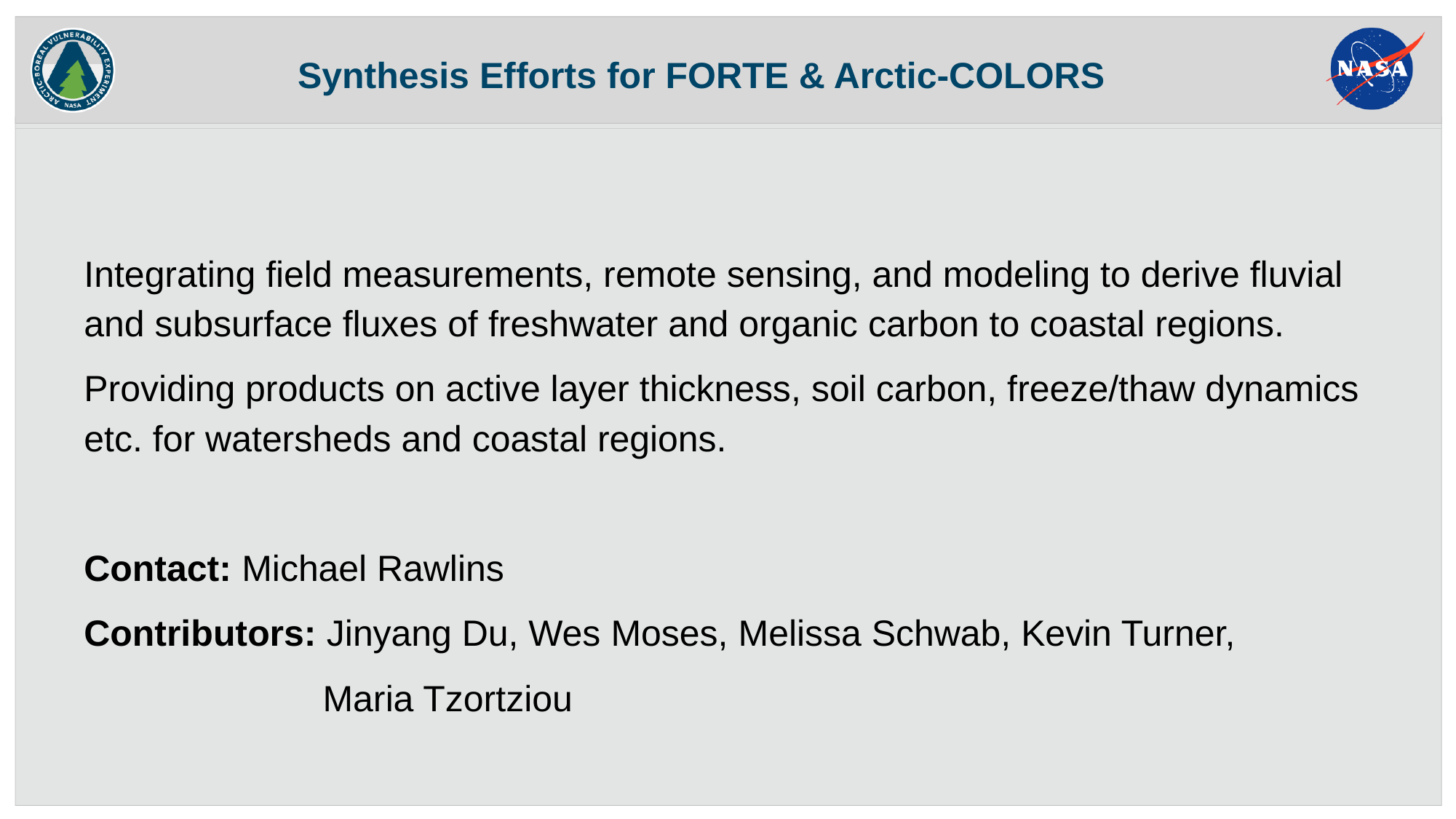

Synthesis Efforts for FORTE & Arctic-COLORS
Integrating field measurements, remote sensing, and modeling to derive fluvial and subsurface fluxes of freshwater and organic carbon to coastal regions.
Providing products on active layer thickness, soil carbon, freeze/thaw dynamics etc. for watersheds and coastal regions.

Contact: Michael Rawlins
Contributors: Jinyang Du, Wes Moses, Melissa Schwab, Kevin Turner,
		  Maria Tzortziou